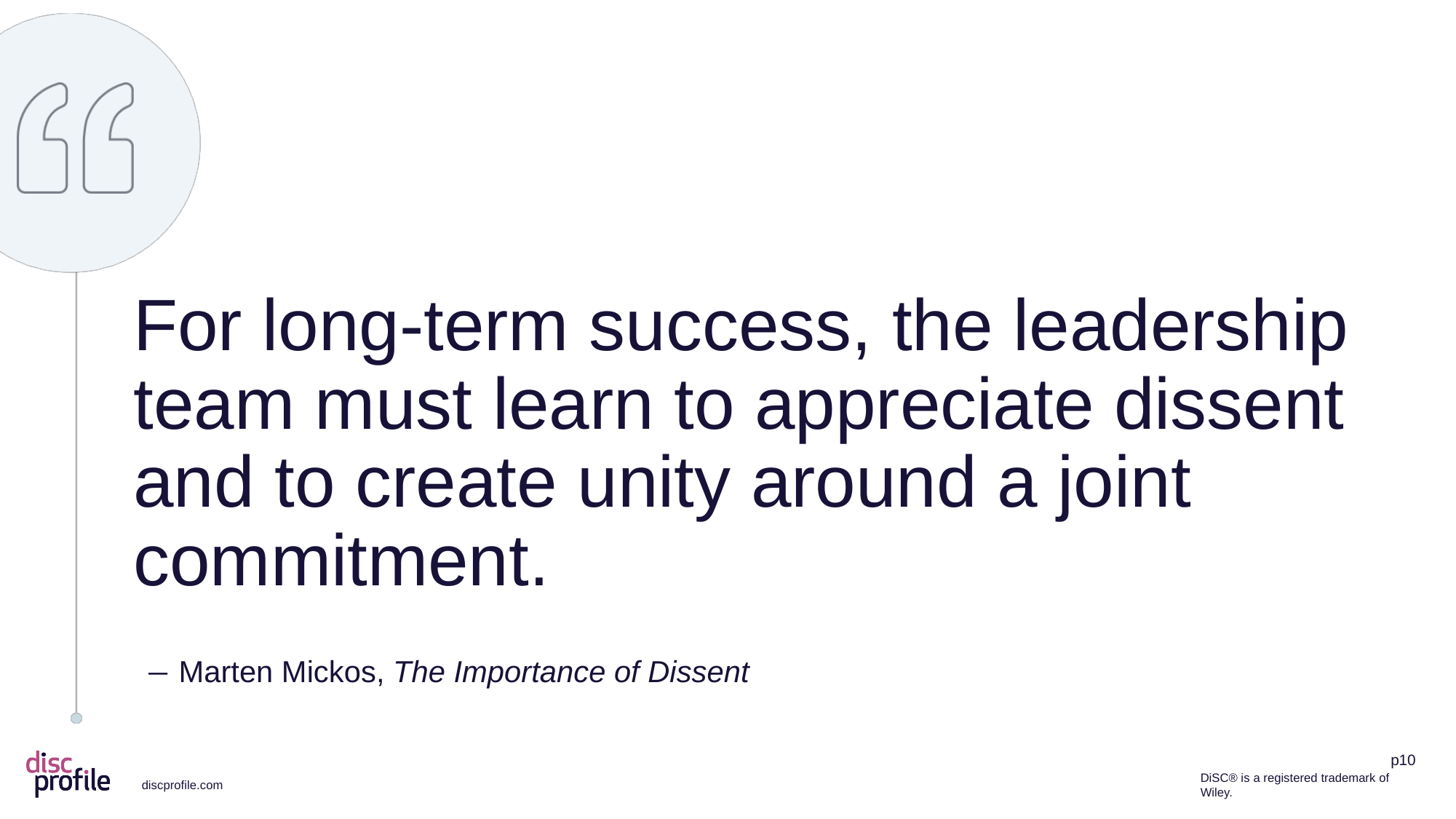

For long-term success, the leadership team must learn to appreciate dissent and to create unity around a joint commitment.
― Marten Mickos, The Importance of Dissent